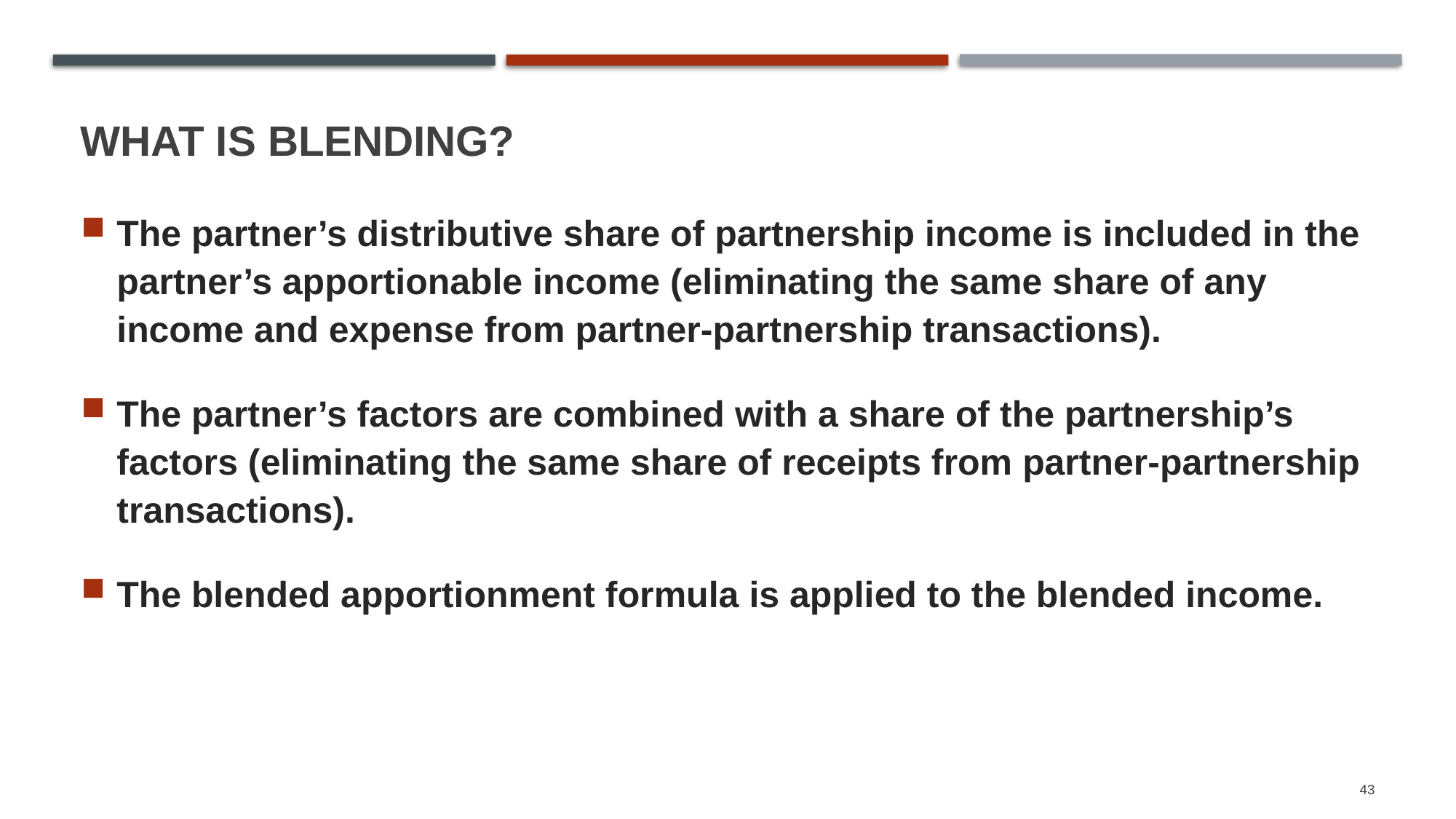

# What is blending?
The partner’s distributive share of partnership income is included in the partner’s apportionable income (eliminating the same share of any income and expense from partner-partnership transactions).
The partner’s factors are combined with a share of the partnership’s factors (eliminating the same share of receipts from partner-partnership transactions).
The blended apportionment formula is applied to the blended income.
43